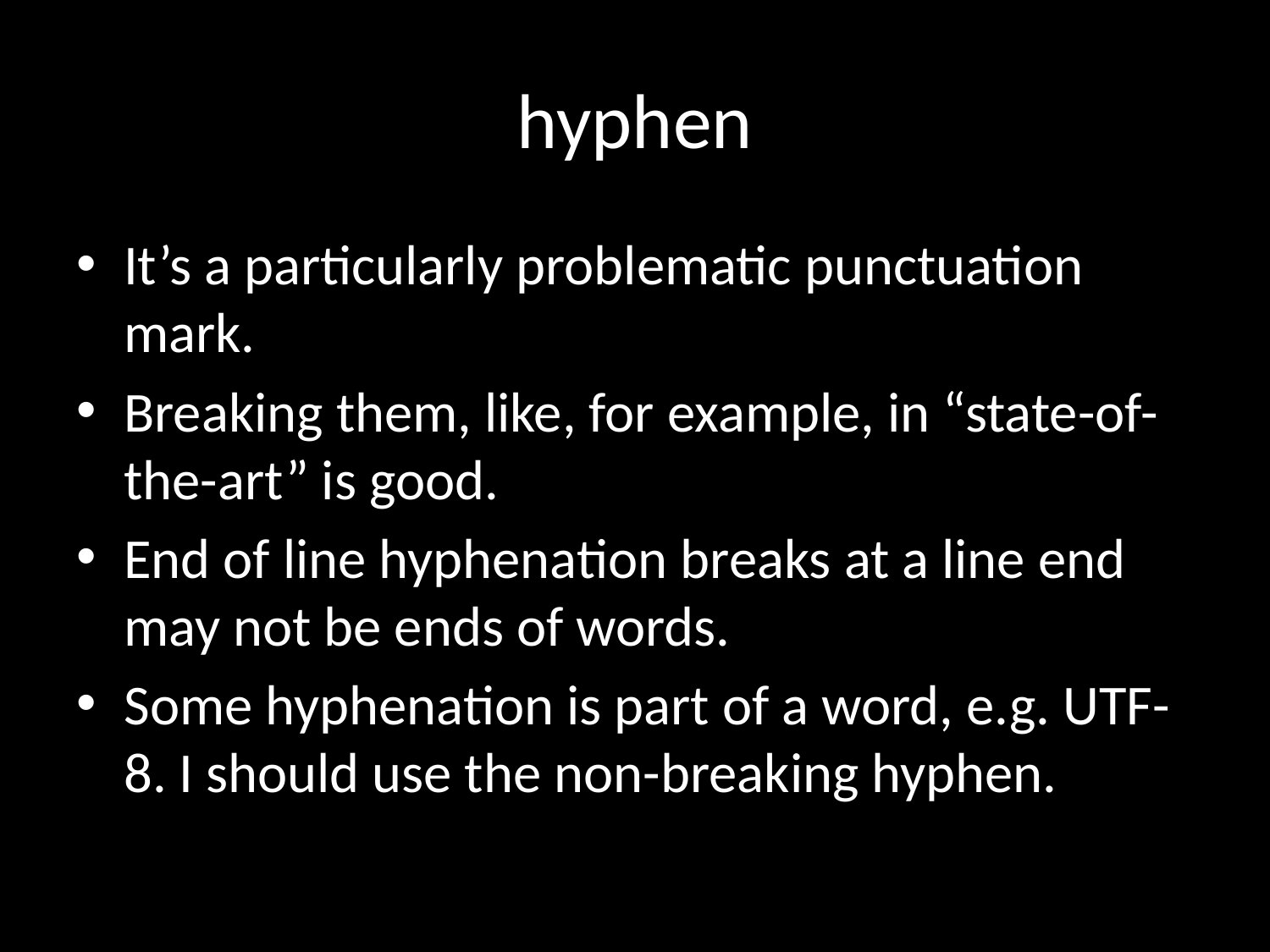

# hyphen
It’s a particularly problematic punctuation mark.
Breaking them, like, for example, in “state-of-the-art” is good.
End of line hyphenation breaks at a line end may not be ends of words.
Some hyphenation is part of a word, e.g. UTF-8. I should use the non-breaking hyphen.